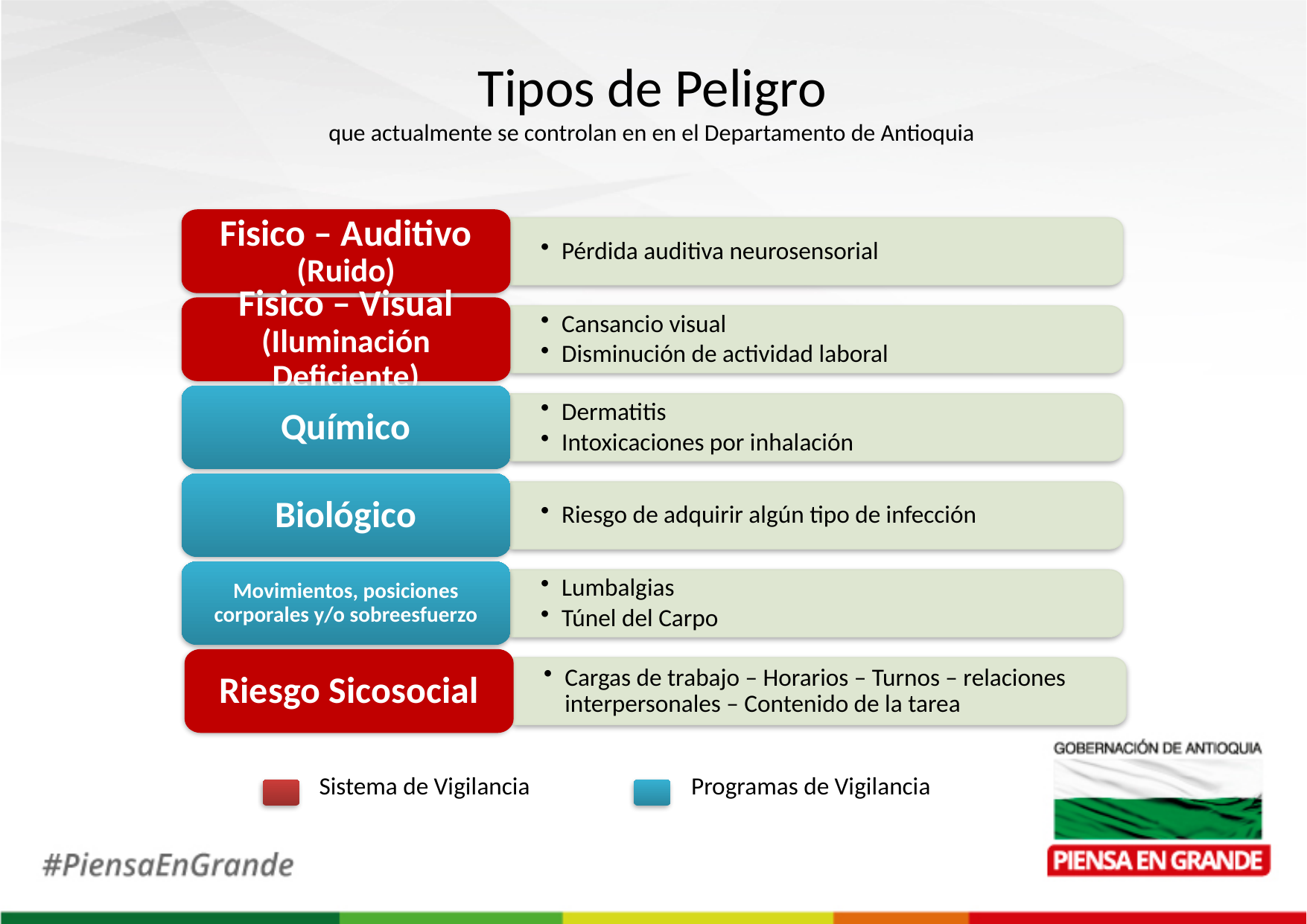

Tipos de Peligro
que actualmente se controlan en en el Departamento de Antioquia
Fisico – Auditivo (Ruido)
Pérdida auditiva neurosensorial
Fisico – Visual (Iluminación Deficiente)
Cansancio visual
Disminución de actividad laboral
Químico
Dermatitis
Intoxicaciones por inhalación
Biológico
Riesgo de adquirir algún tipo de infección
Movimientos, posiciones corporales y/o sobreesfuerzo
Lumbalgias
Túnel del Carpo
Riesgo Sicosocial
Cargas de trabajo – Horarios – Turnos – relaciones interpersonales – Contenido de la tarea
Sistema de Vigilancia
Programas de Vigilancia